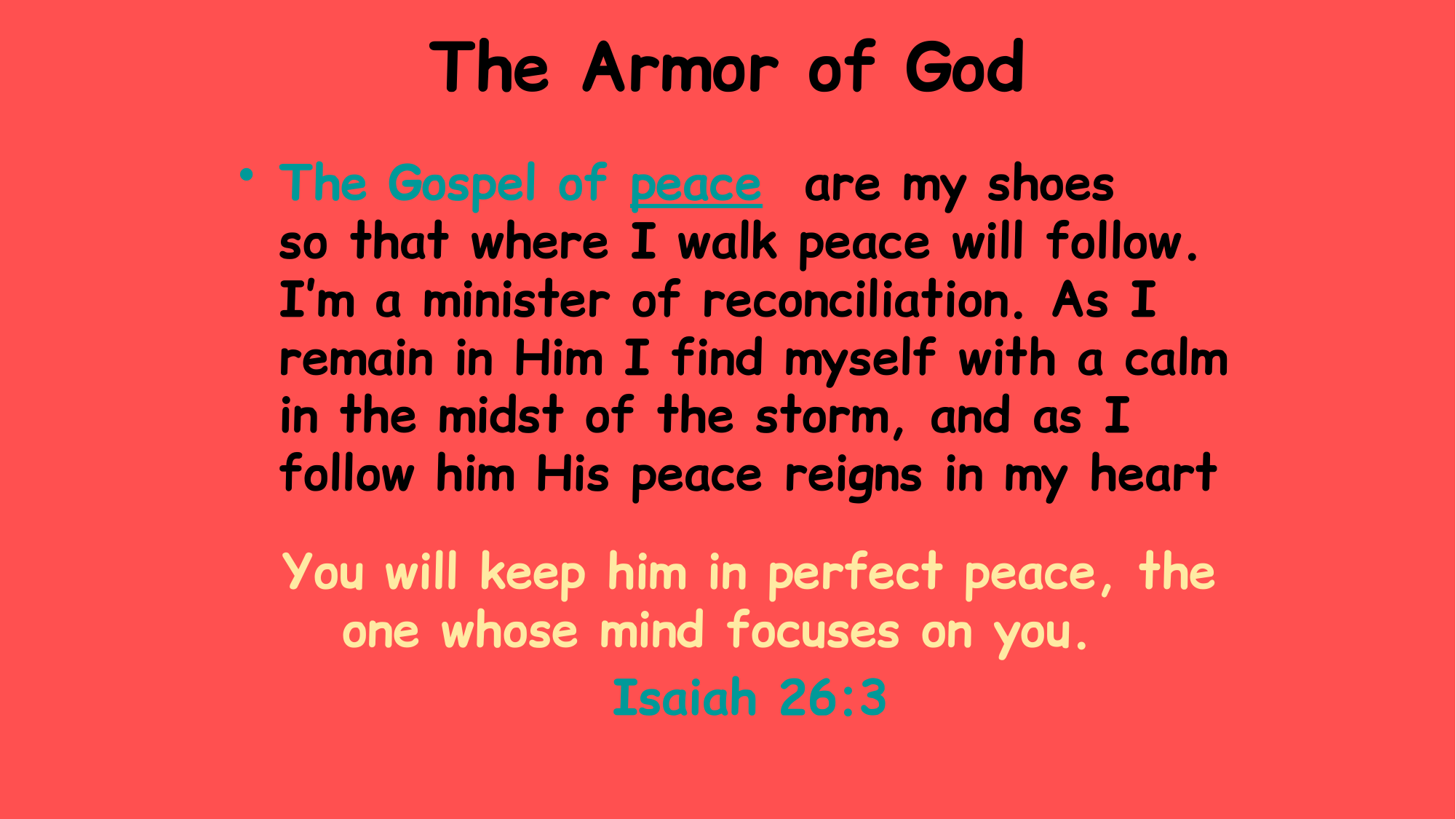

# The Armor of God
The Gospel of peace  are my shoes     so that where I walk peace will follow. I’m a minister of reconciliation. As I remain in Him I find myself with a calm in the midst of the storm, and as I follow him His peace reigns in my heart

You will keep him in perfect peace, the one whose mind focuses on you.
Isaiah 26:3